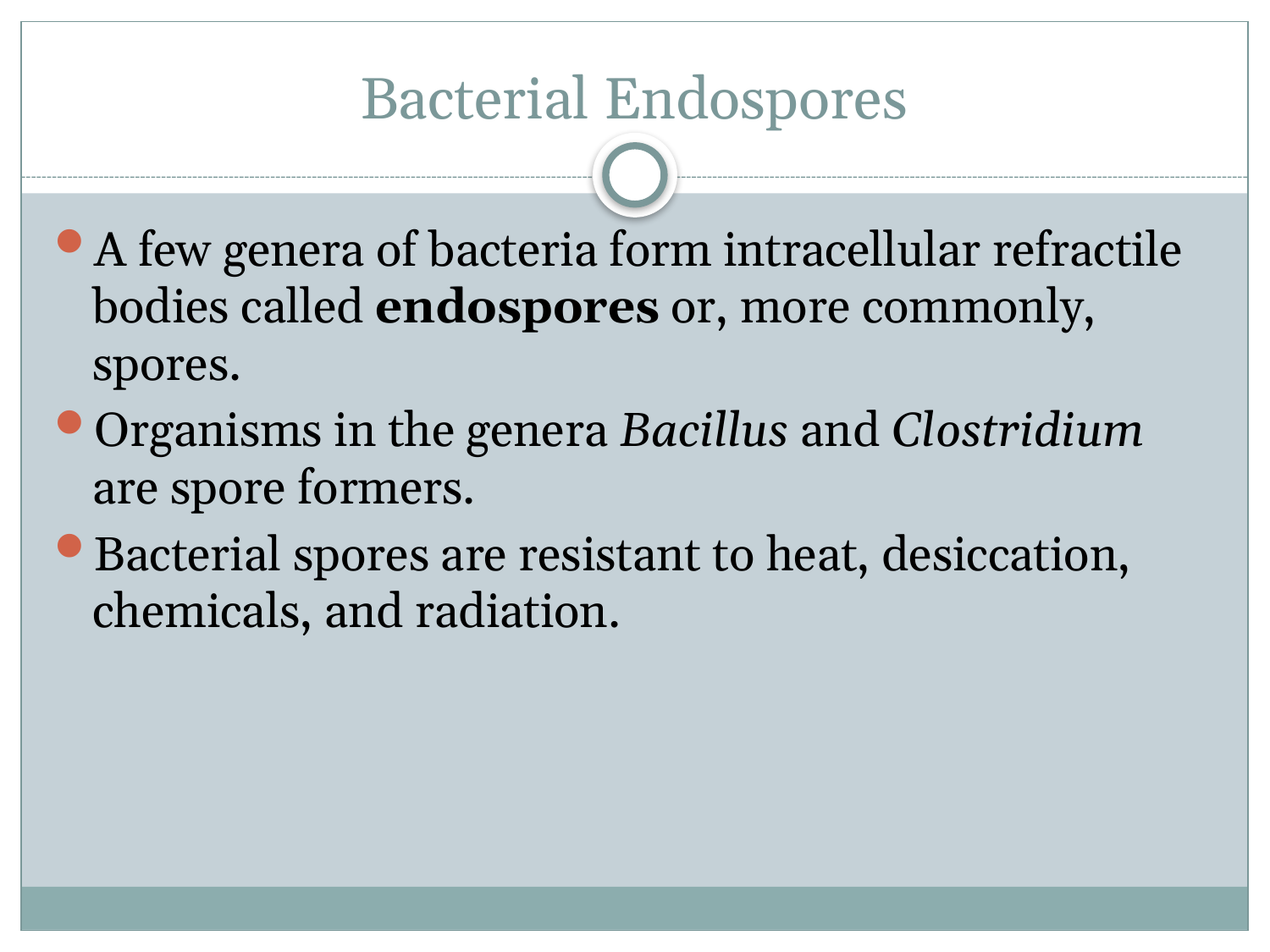

# Bacterial Endospores
A few genera of bacteria form intracellular refractile bodies called endospores or, more commonly, spores.
Organisms in the genera Bacillus and Clostridium are spore formers.
Bacterial spores are resistant to heat, desiccation, chemicals, and radiation.